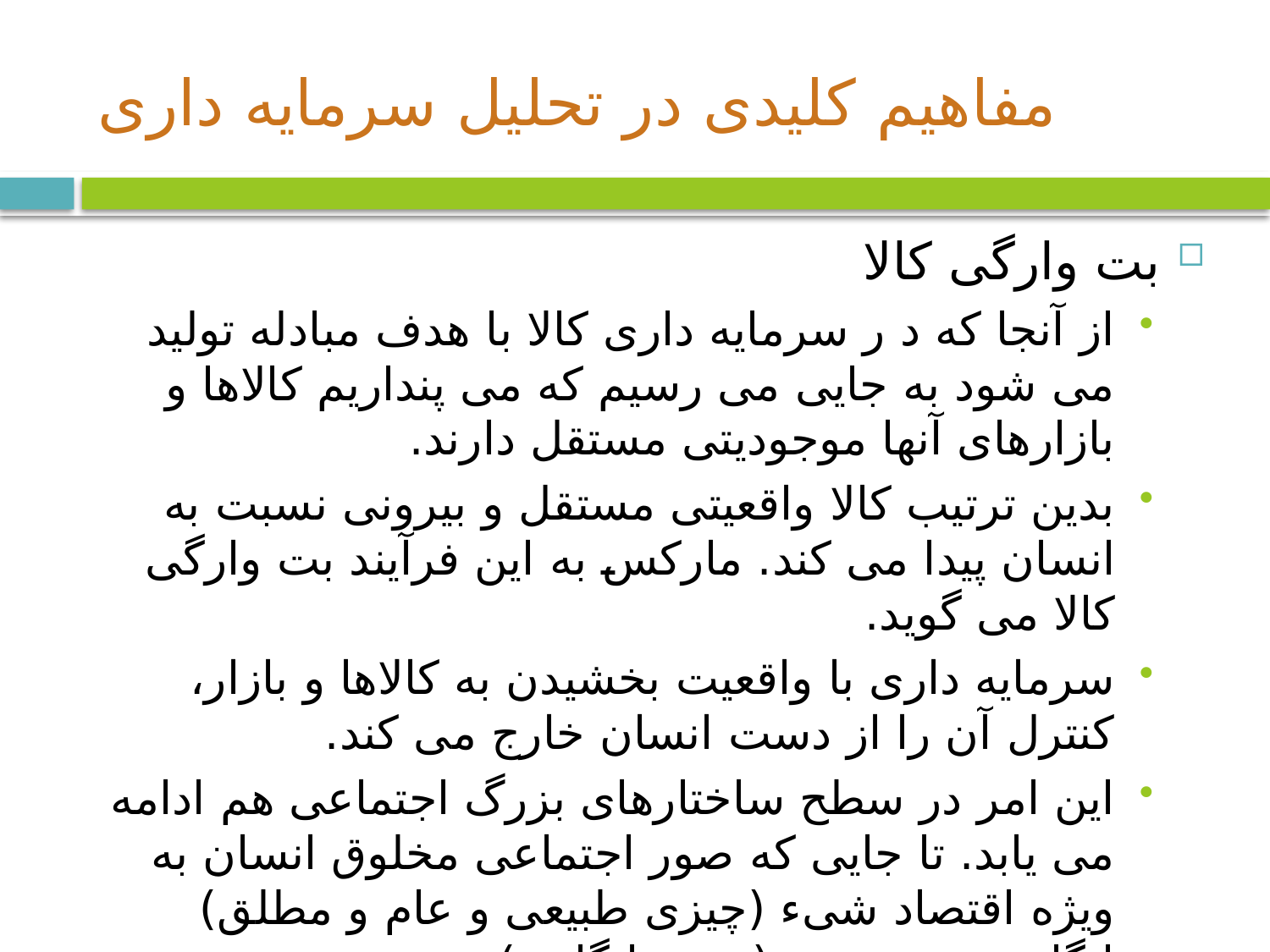

# مفاهیم کلیدی در تحلیل سرمایه داری
بت وارگی کالا
از آنجا که د ر سرمایه داری کالا با هدف مبادله تولید می شود به جایی می رسیم که می پنداریم کالاها و بازارهای آنها موجودیتی مستقل دارند.
بدین ترتیب کالا واقعیتی مستقل و بیرونی نسبت به انسان پیدا می کند. مارکس به این فرآیند بت وارگی کالا می گوید.
سرمایه داری با واقعیت بخشیدن به کالاها و بازار، کنترل آن را از دست انسان خارج می کند.
این امر در سطح ساختارهای بزرگ اجتماعی هم ادامه می یابد. تا جایی که صور اجتماعی مخلوق انسان به ویژه اقتصاد شیء (چیزی طبیعی و عام و مطلق) انگاشته می شود. (شیء انگاری)
در حالی که از نظر مارکس اقتصاد چیزی طبیعی نیست بلکه شکلی از سلطه است.